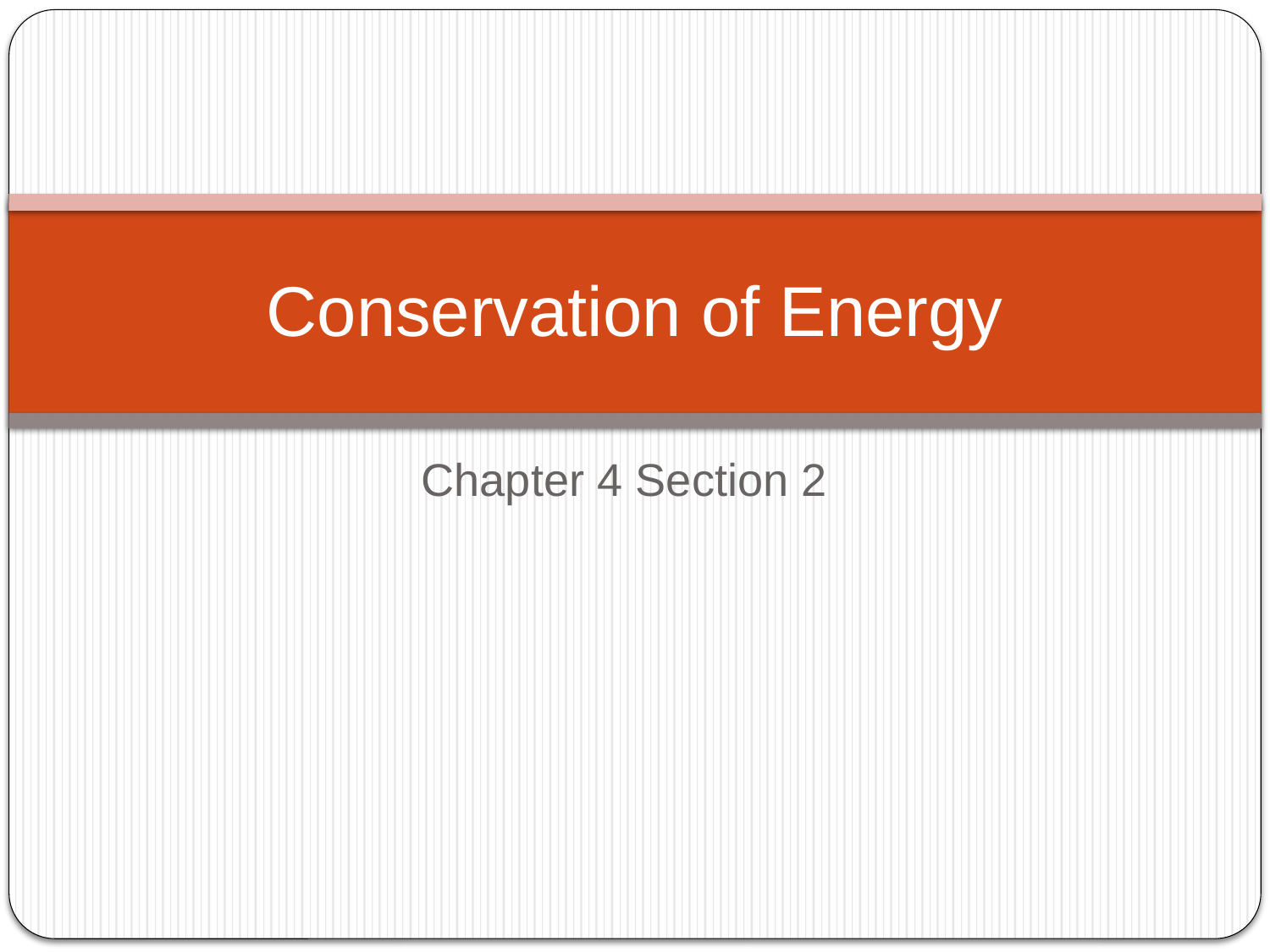

# Conservation of Energy
Chapter 4 Section 2